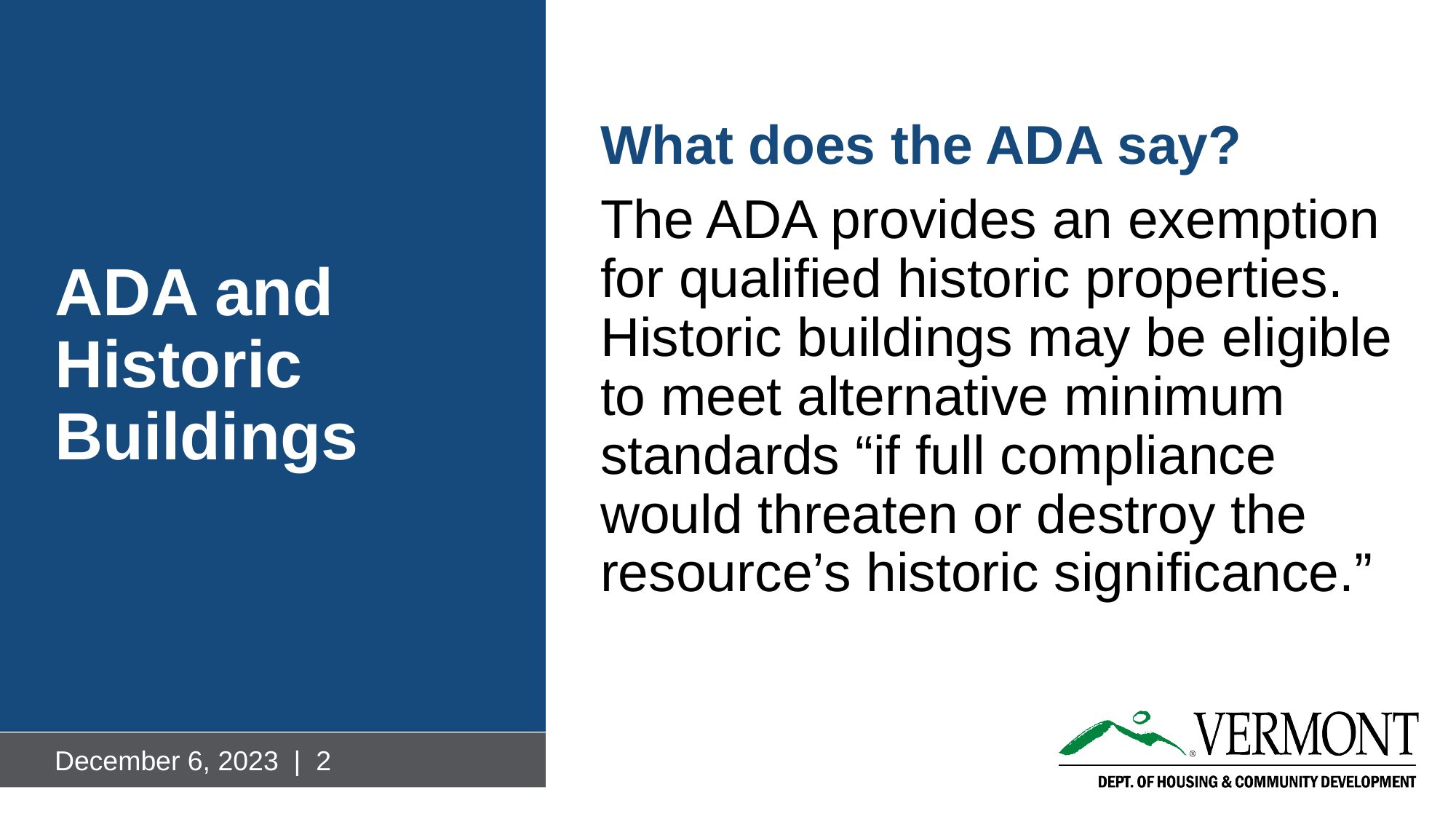

# ADA and Historic Buildings
What does the ADA say?
The ADA provides an exemption for qualified historic properties. Historic buildings may be eligible to meet alternative minimum standards “if full compliance would threaten or destroy the resource’s historic significance.”